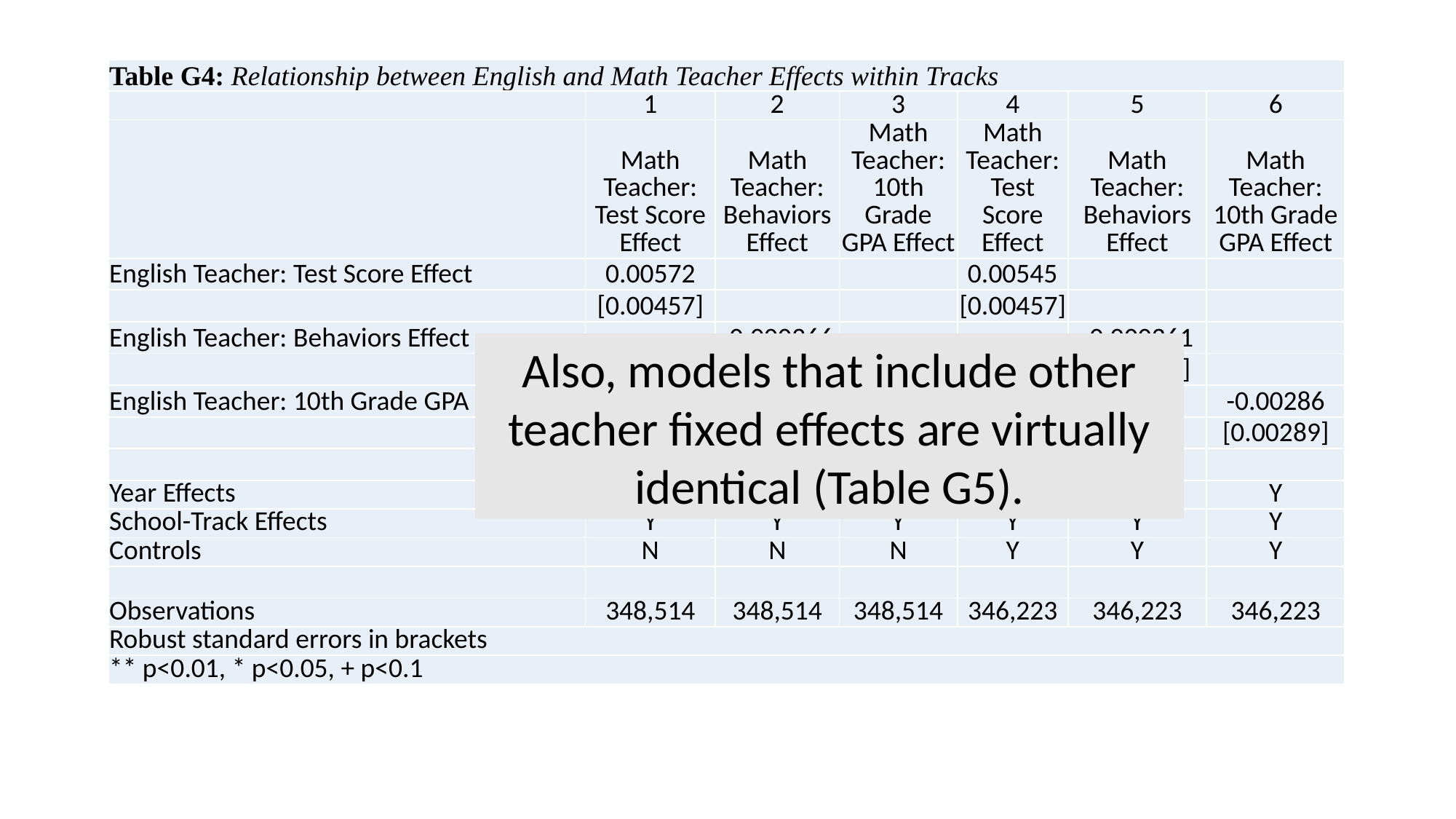

| Table G4: Relationship between English and Math Teacher Effects within Tracks |  |  |  |  |  |  |
| --- | --- | --- | --- | --- | --- | --- |
|  | 1 | 2 | 3 | 4 | 5 | 6 |
|  | Math Teacher: Test Score Effect | Math Teacher: Behaviors Effect | Math Teacher: 10th Grade GPA Effect | Math Teacher: Test Score Effect | Math Teacher: Behaviors Effect | Math Teacher: 10th Grade GPA Effect |
| English Teacher: Test Score Effect | 0.00572 |  |  | 0.00545 |  |  |
|  | [0.00457] |  |  | [0.00457] |  |  |
| English Teacher: Behaviors Effect |  | -0.000266 |  |  | -0.000261 |  |
|  |  | [0.00100] |  |  | [0.00100] |  |
| English Teacher: 10th Grade GPA Effect |  |  | -0.00298 |  |  | -0.00286 |
|  |  |  | [0.00288] |  |  | [0.00289] |
|  |  |  |  |  |  |  |
| Year Effects | Y | Y | Y | Y | Y | Y |
| School-Track Effects | Y | Y | Y | Y | Y | Y |
| Controls | N | N | N | Y | Y | Y |
|  |  |  |  |  |  |  |
| Observations | 348,514 | 348,514 | 348,514 | 346,223 | 346,223 | 346,223 |
| Robust standard errors in brackets |  |  |  |  |  |  |
| \*\* p<0.01, \* p<0.05, + p<0.1 |  |  |  |  |  |  |
Also, models that include other teacher fixed effects are virtually identical (Table G5).